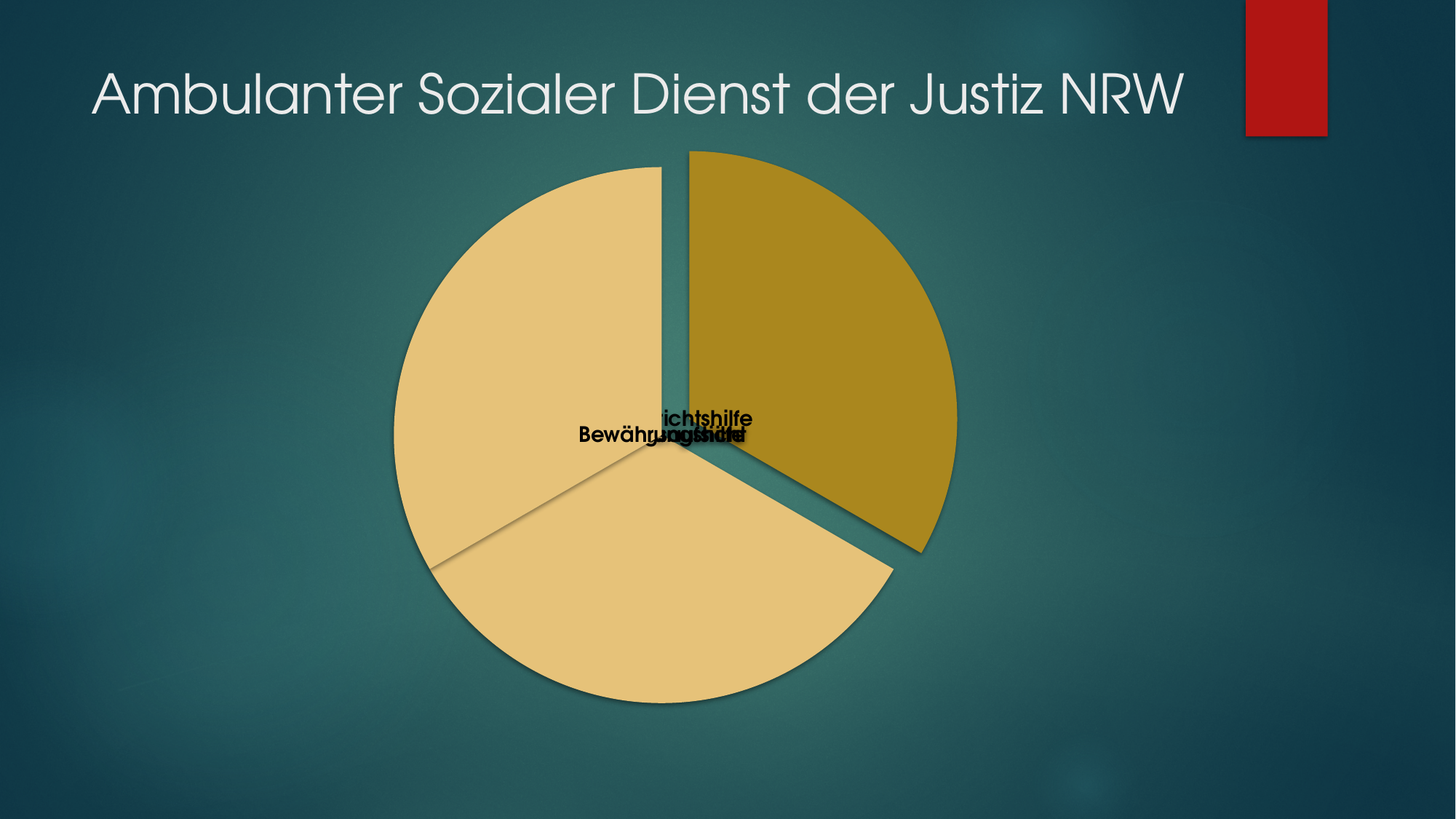

# Ambulanter Sozialer Dienst der Justiz NRW
Gerichtshilfe
Führungsaufsicht
Bewährungshilfe